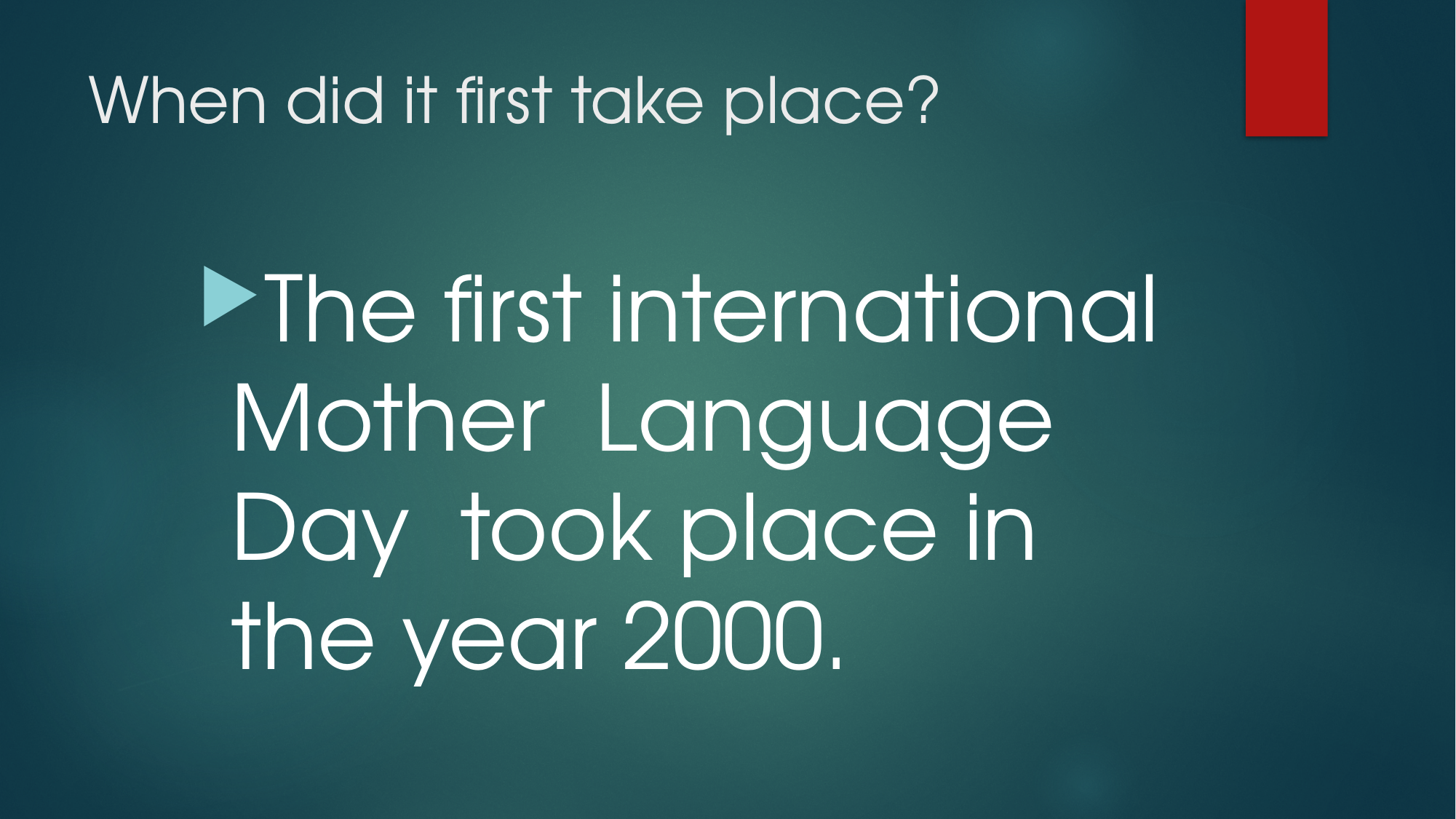

# When did it first take place?
The first international Mother  Language Day  took place in the year 2000.